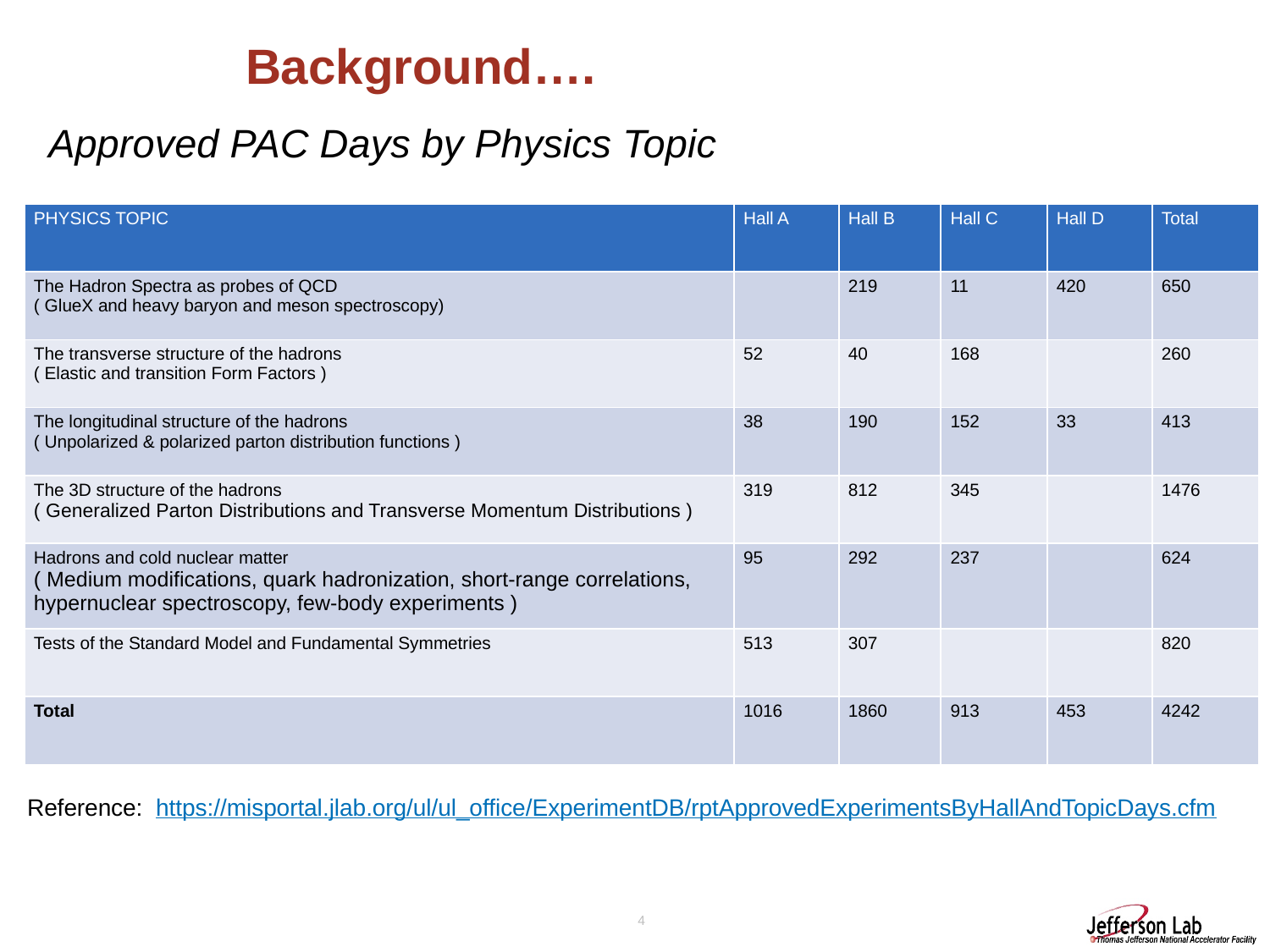

Background….
# Approved PAC Days by Physics Topic
| PHYSICS TOPIC | Hall A | Hall B | Hall C | Hall D | Total |
| --- | --- | --- | --- | --- | --- |
| The Hadron Spectra as probes of QCD ( GlueX and heavy baryon and meson spectroscopy) |  | 219 | 11 | 420 | 650 |
| The transverse structure of the hadrons ( Elastic and transition Form Factors ) | 52 | 40 | 168 |  | 260 |
| The longitudinal structure of the hadrons ( Unpolarized & polarized parton distribution functions ) | 38 | 190 | 152 | 33 | 413 |
| The 3D structure of the hadrons ( Generalized Parton Distributions and Transverse Momentum Distributions ) | 319 | 812 | 345 |  | 1476 |
| Hadrons and cold nuclear matter ( Medium modifications, quark hadronization, short-range correlations, hypernuclear spectroscopy, few-body experiments ) | 95 | 292 | 237 |  | 624 |
| Tests of the Standard Model and Fundamental Symmetries | 513 | 307 |  |  | 820 |
| Total | 1016 | 1860 | 913 | 453 | 4242 |
Reference:  https://misportal.jlab.org/ul/ul_office/ExperimentDB/rptApprovedExperimentsByHallAndTopicDays.cfm